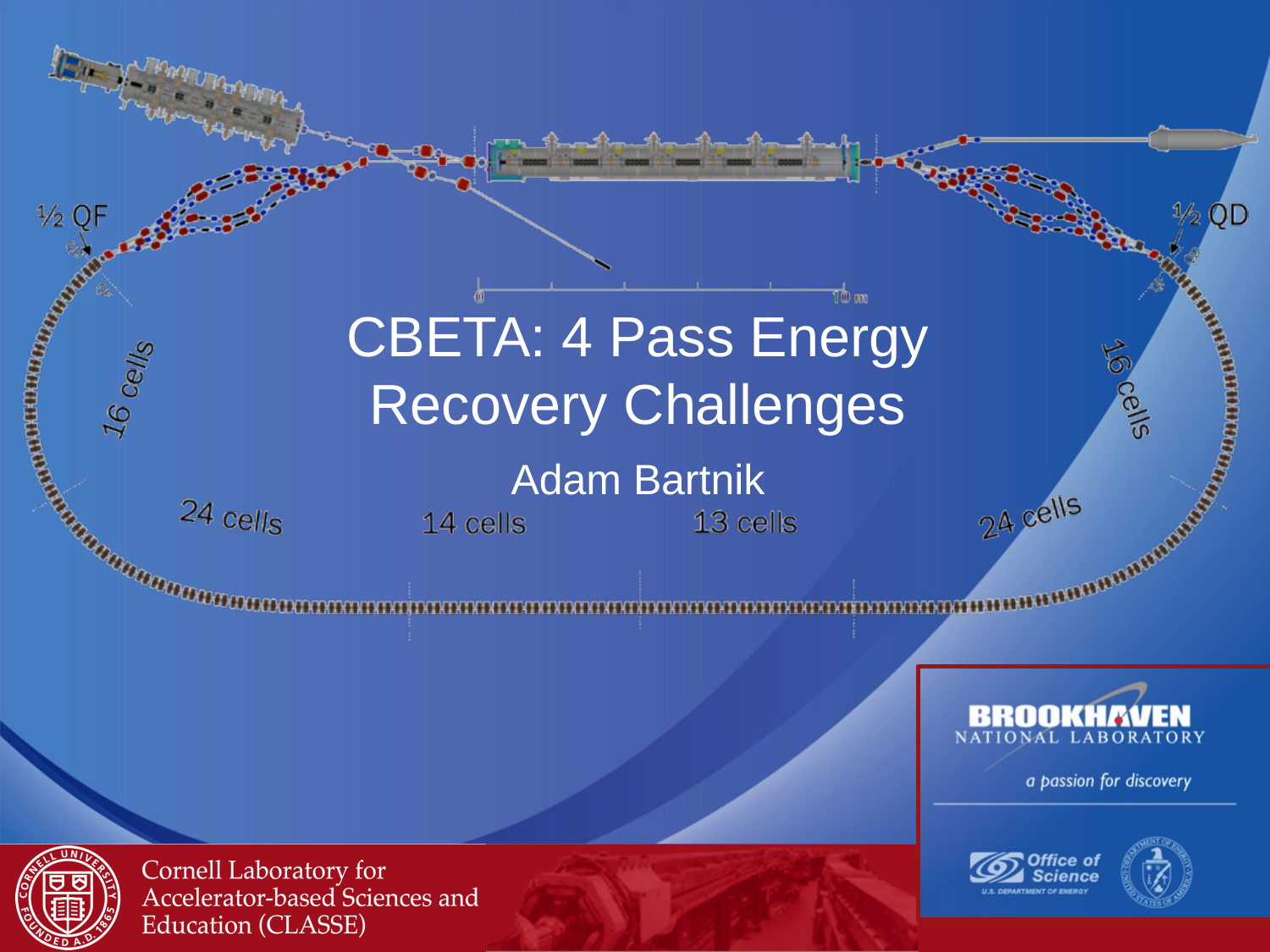

# CBETA: 4 Pass Energy Recovery Challenges Adam Bartnik